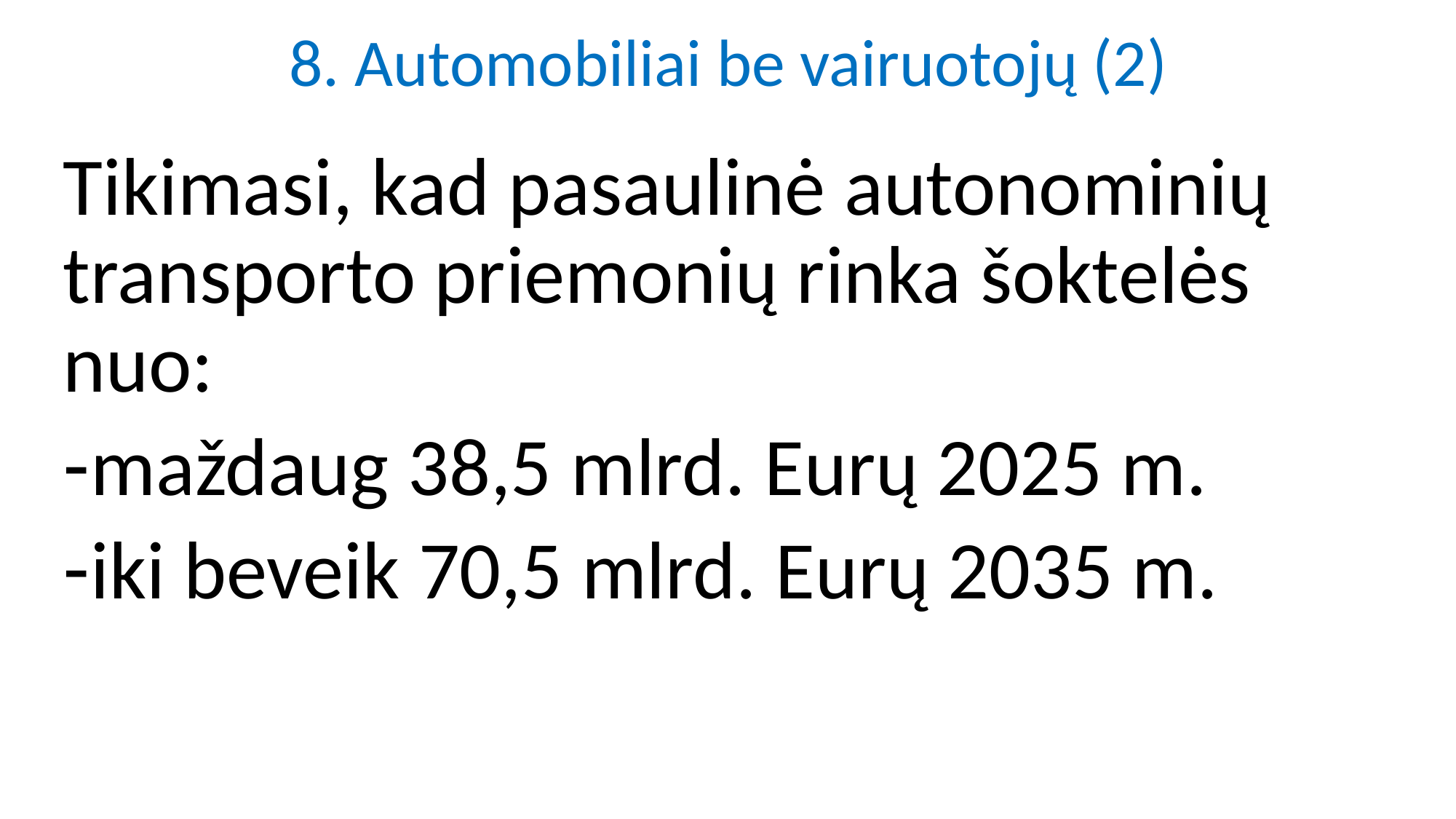

# 8. Automobiliai be vairuotojų (2)
Tikimasi, kad pasaulinė autonominių transporto priemonių rinka šoktelės nuo:
maždaug 38,5 mlrd. Eurų 2025 m.
iki beveik 70,5 mlrd. Eurų 2035 m.